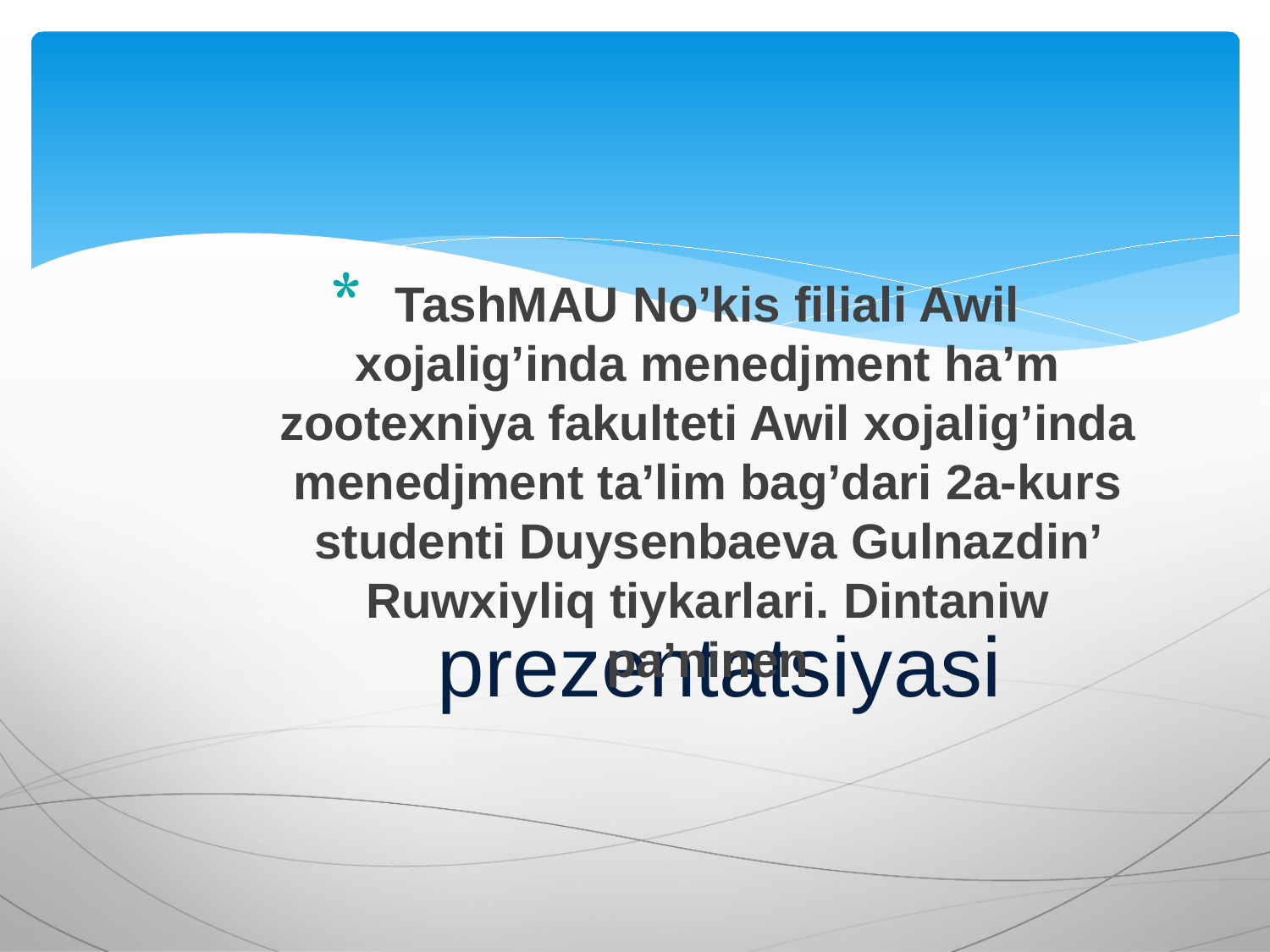

TashMAU No’kis filiali Awil xojalig’inda menedjment ha’m zootexniya fakulteti Awil xojalig’inda menedjment ta’lim bag’dari 2a-kurs studenti Duysenbaeva Gulnazdin’ Ruwxiyliq tiykarlari. Dintaniw pa’ninen
prezentatsiyasi